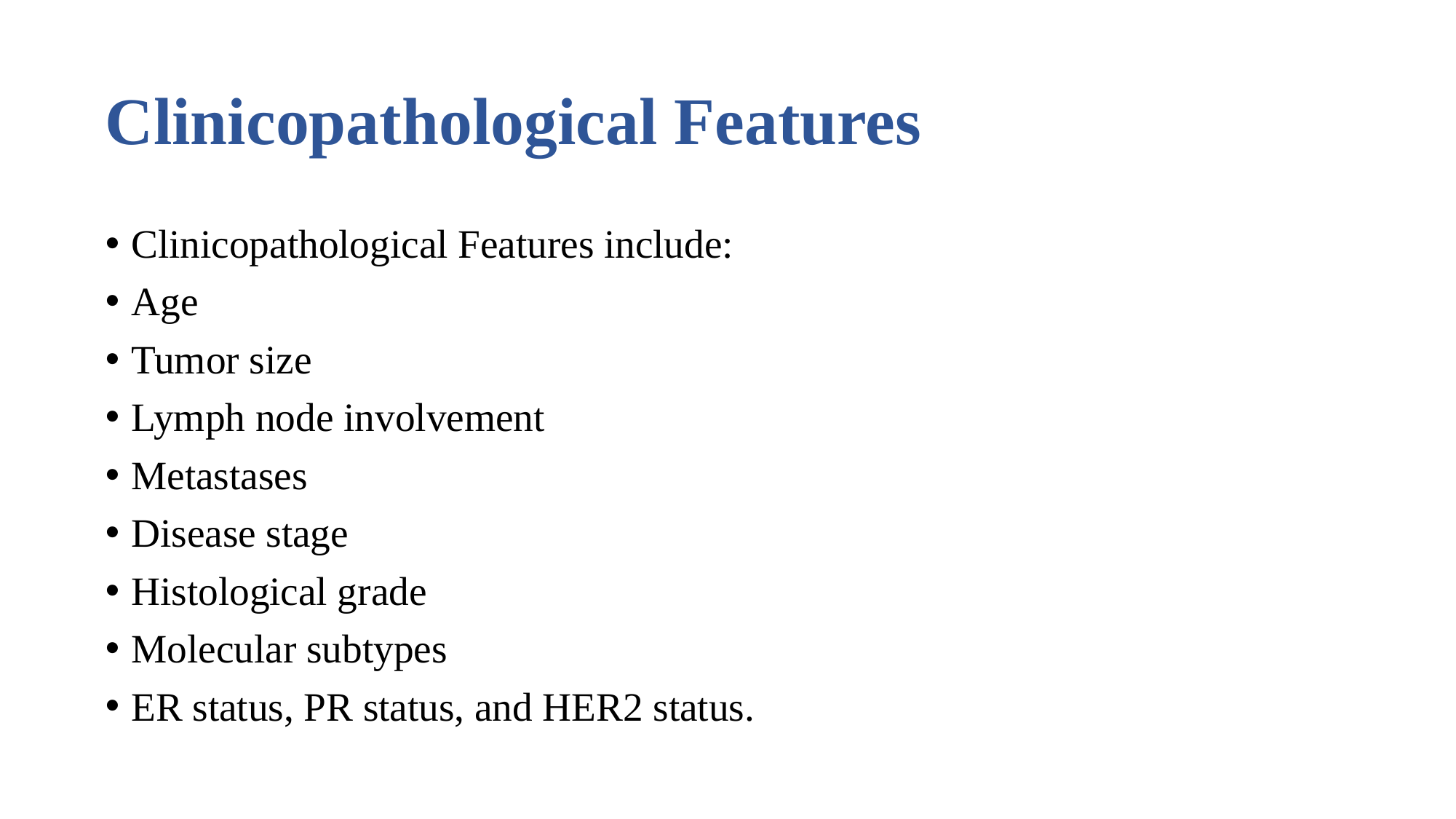

# Clinicopathological Features
Clinicopathological Features include:
Age
Tumor size
Lymph node involvement
Metastases
Disease stage
Histological grade
Molecular subtypes
ER status, PR status, and HER2 status.